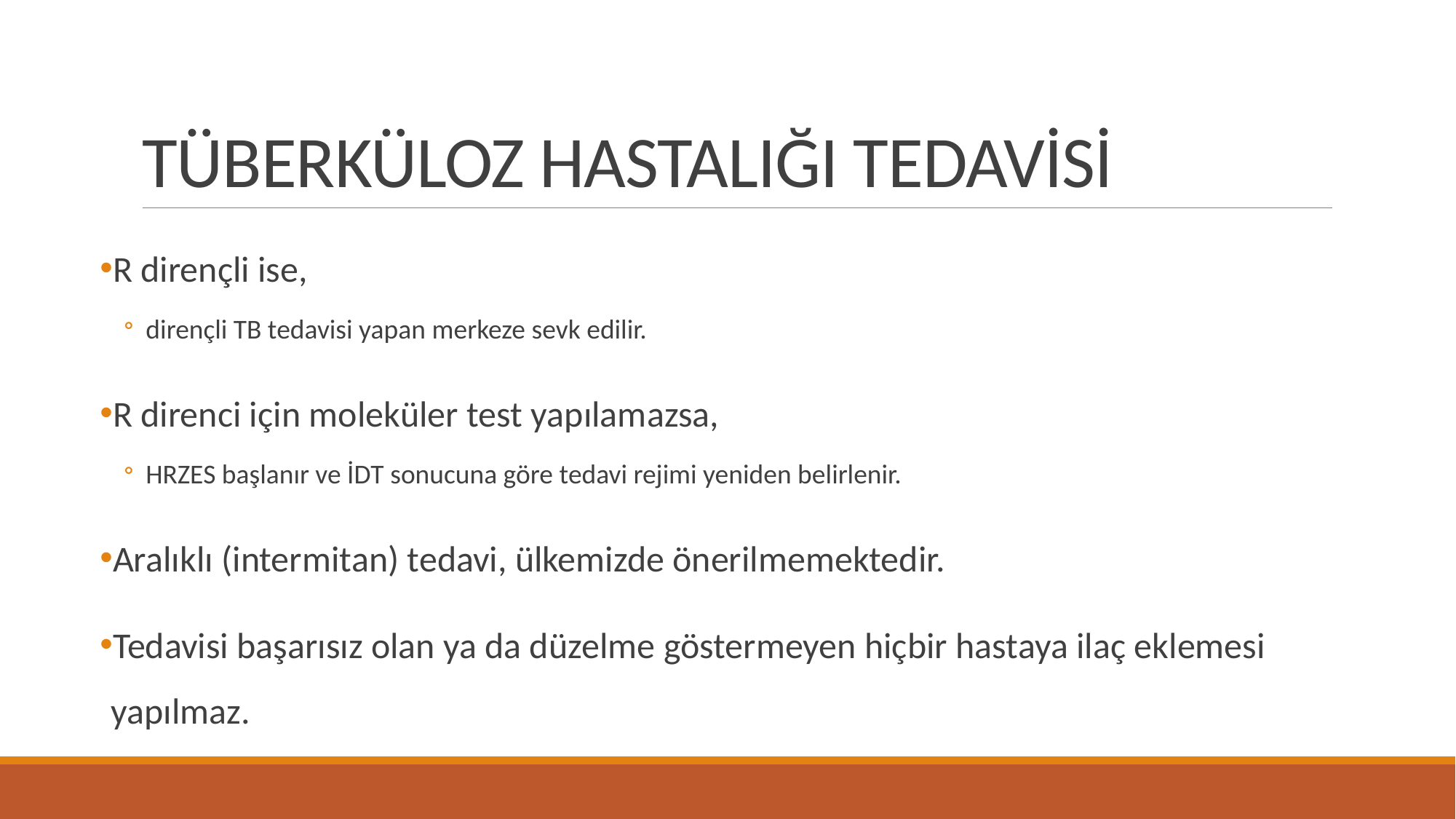

# TÜBERKÜLOZ HASTALIĞI TEDAVİSİ
R dirençli ise,
dirençli TB tedavisi yapan merkeze sevk edilir.
R direnci için moleküler test yapılamazsa,
HRZES başlanır ve İDT sonucuna göre tedavi rejimi yeniden belirlenir.
Aralıklı (intermitan) tedavi, ülkemizde önerilmemektedir.
Tedavisi başarısız olan ya da düzelme göstermeyen hiçbir hastaya ilaç eklemesi yapılmaz.